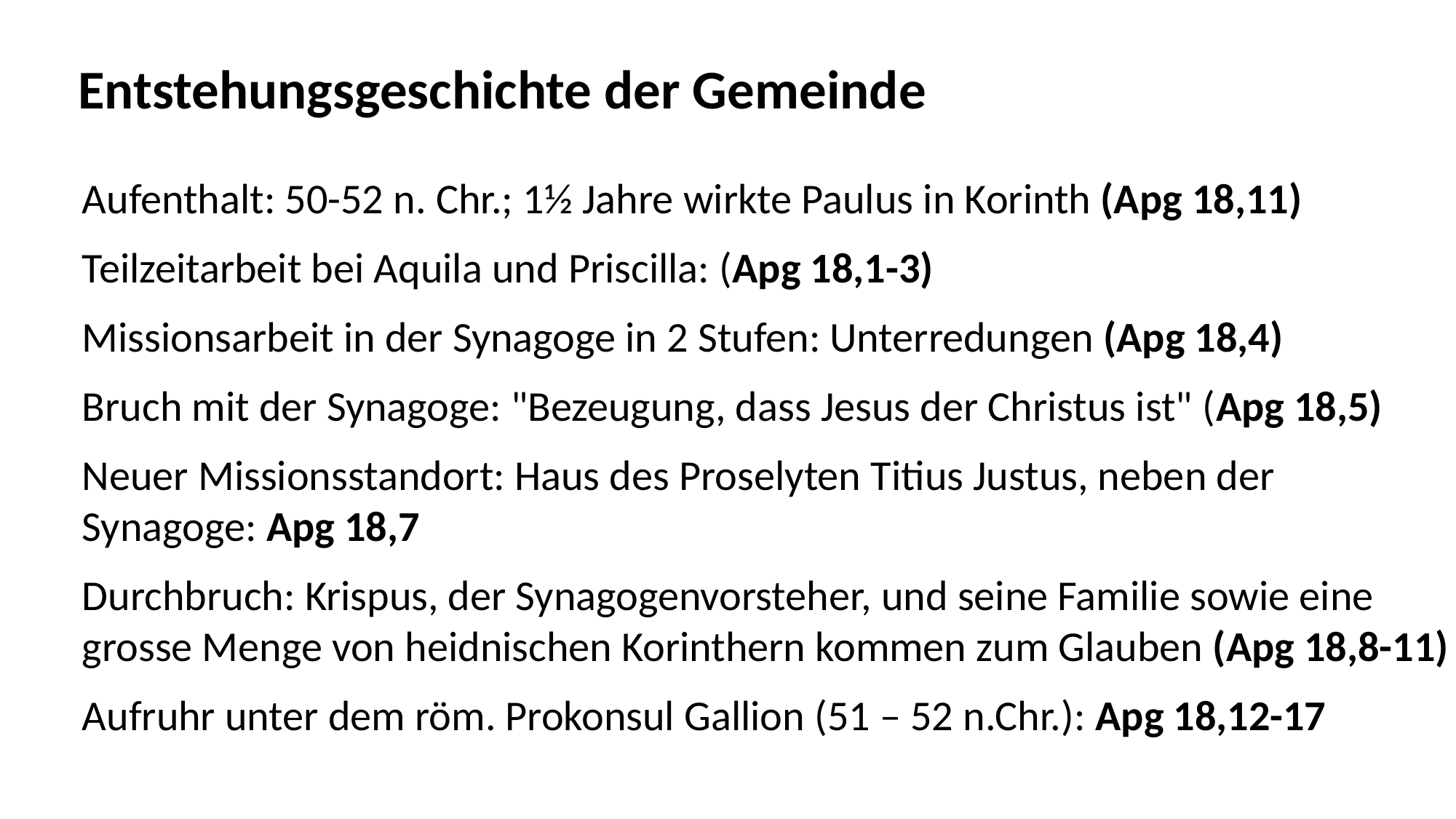

Entstehungsgeschichte der Gemeinde
Aufenthalt: 50-52 n. Chr.; 1½ Jahre wirkte Paulus in Korinth (Apg 18,11)

Teilzeitarbeit bei Aquila und Priscilla: (Apg 18,1-3)

Missionsarbeit in der Synagoge in 2 Stufen: Unterredungen (Apg 18,4)

Bruch mit der Synagoge: "Bezeugung, dass Jesus der Christus ist" (Apg 18,5)

Neuer Missionsstandort: Haus des Proselyten Titius Justus, neben der
Synagoge: Apg 18,7

Durchbruch: Krispus, der Synagogenvorsteher, und seine Familie sowie eine
grosse Menge von heidnischen Korinthern kommen zum Glauben (Apg 18,8-11)

Aufruhr unter dem röm. Prokonsul Gallion (51 – 52 n.Chr.): Apg 18,12-17